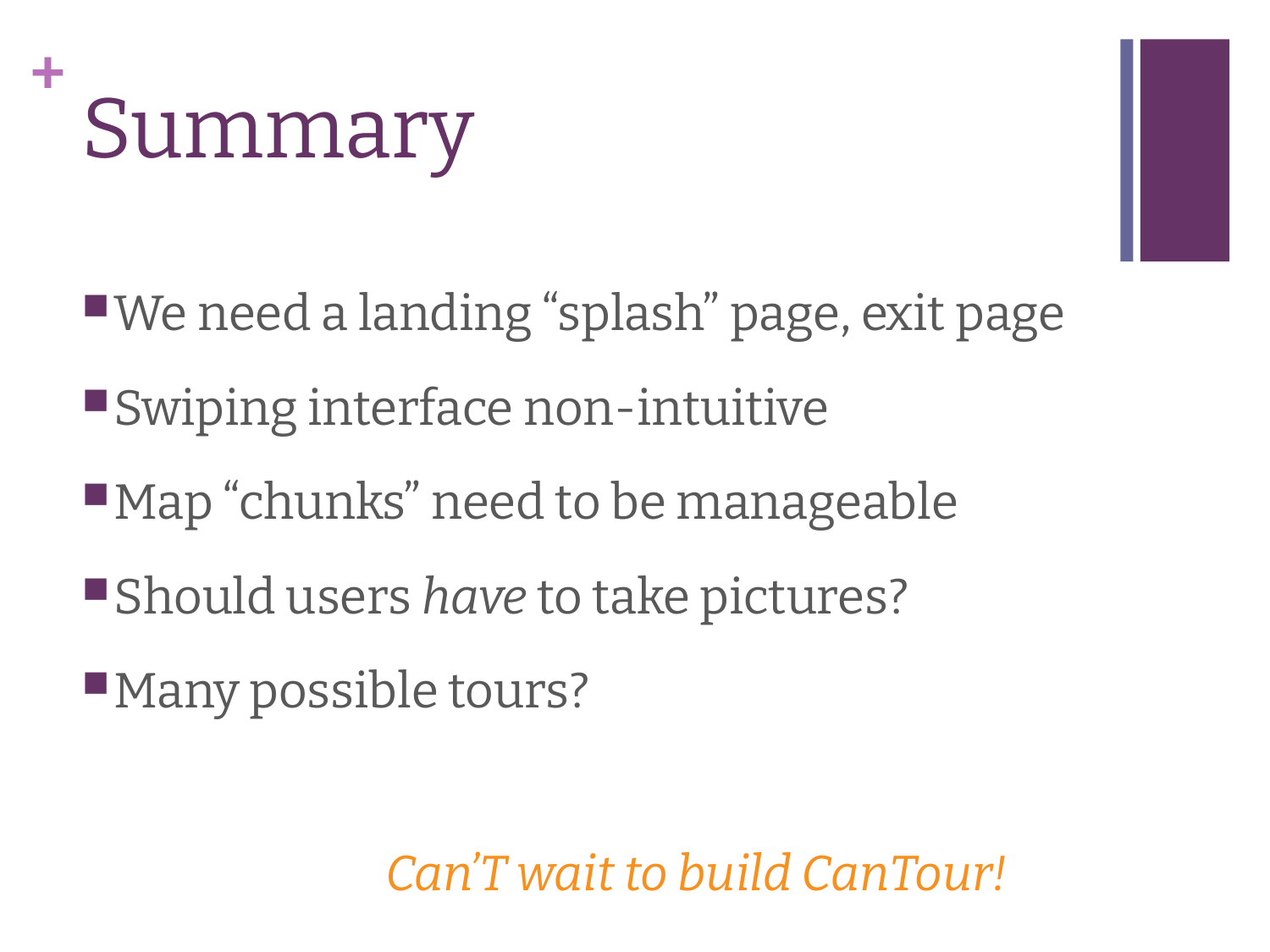

# Summary
We need a landing “splash” page, exit page
Swiping interface non-intuitive
Map “chunks” need to be manageable
Should users have to take pictures?
Many possible tours?
Can’T wait to build CanTour!